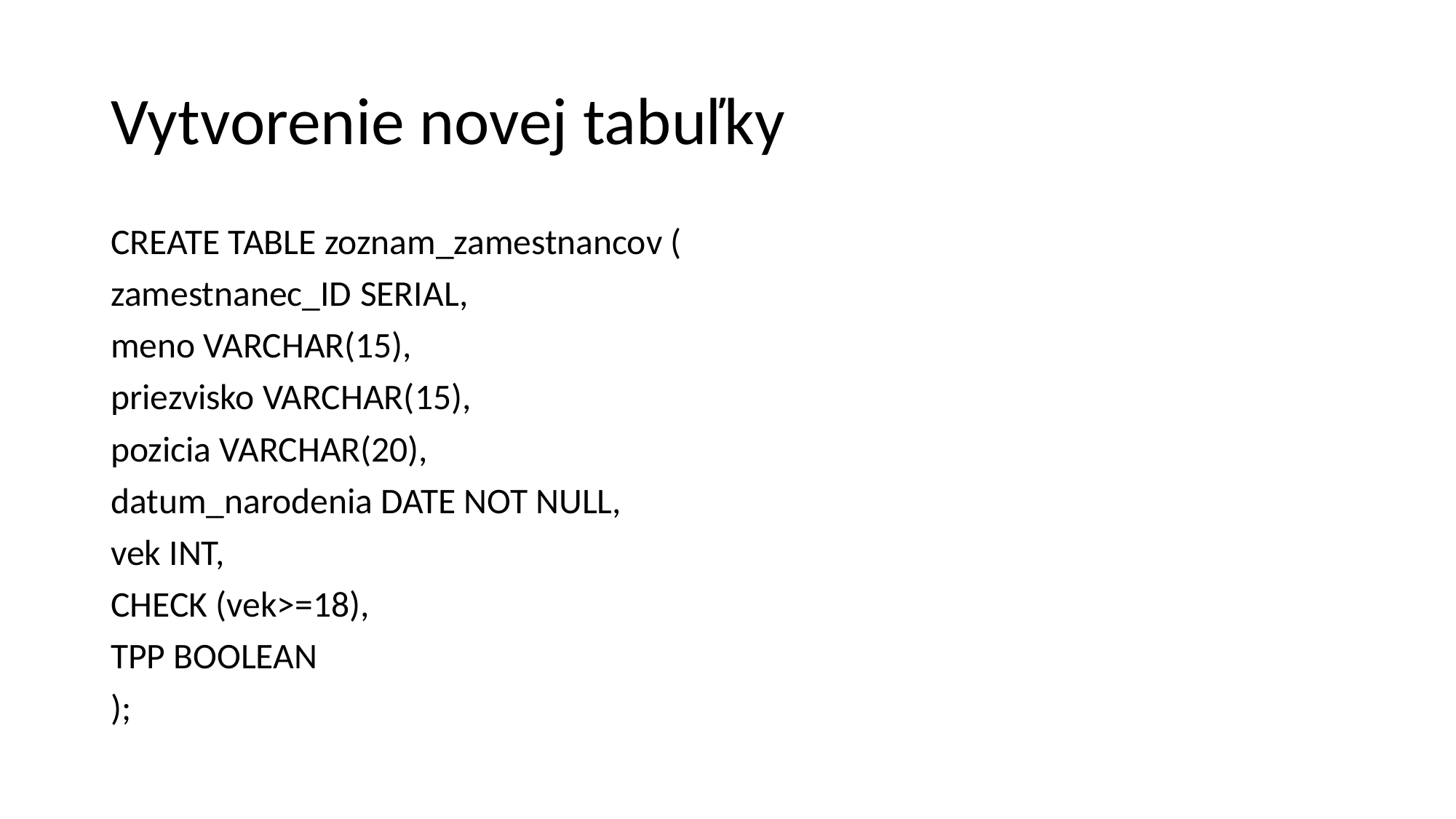

# Vytvorenie novej tabuľky
CREATE TABLE zoznam_zamestnancov (
zamestnanec_ID SERIAL,
meno VARCHAR(15),
priezvisko VARCHAR(15),
pozicia VARCHAR(20),
datum_narodenia DATE NOT NULL,
vek INT,
CHECK (vek>=18),
TPP BOOLEAN
);